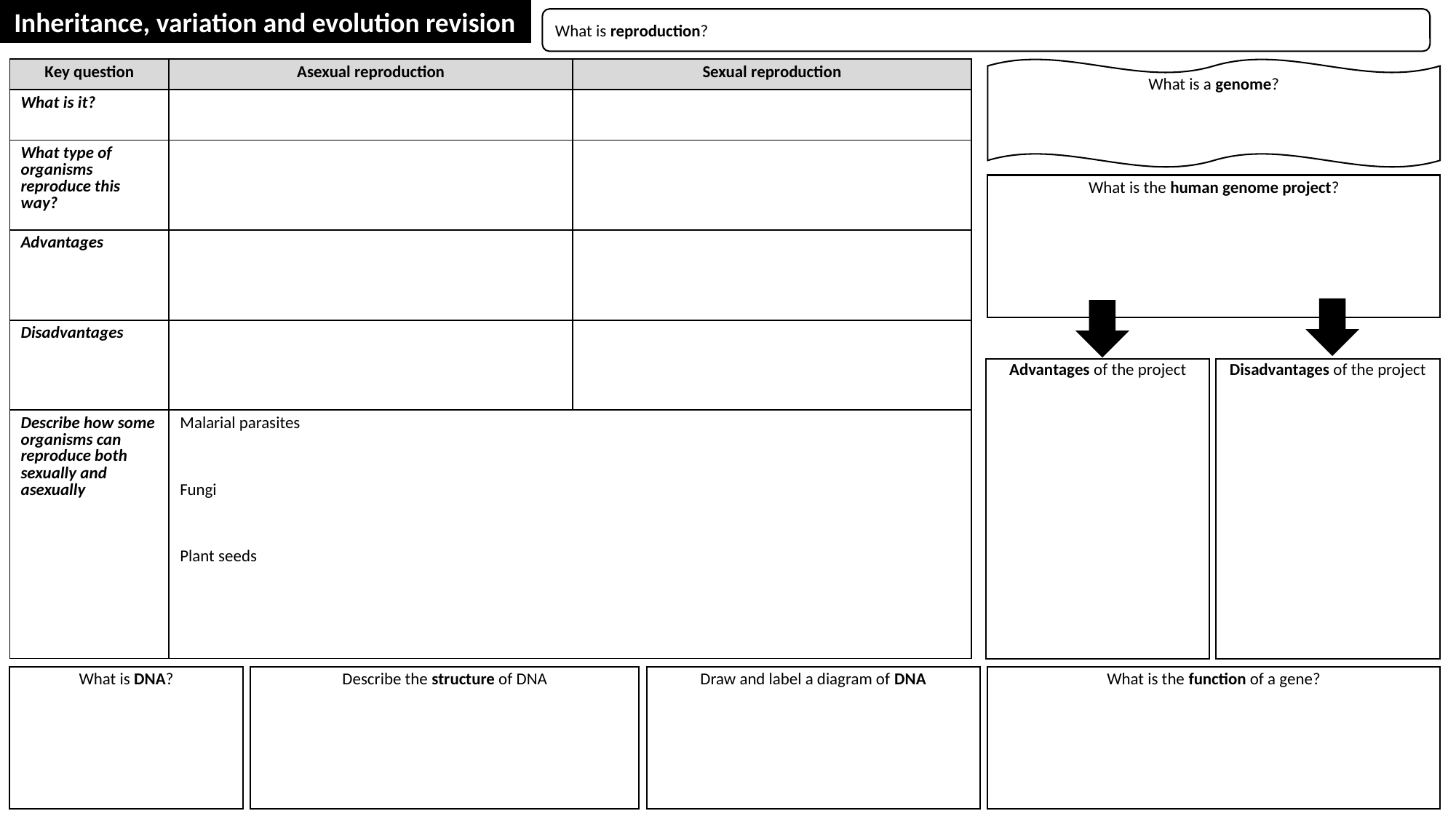

Inheritance, variation and evolution revision
What is reproduction?
| Key question | Asexual reproduction | Sexual reproduction |
| --- | --- | --- |
| What is it? |  |  |
| What type of organisms reproduce this way? |  |  |
| Advantages |  |  |
| Disadvantages |  |  |
| Describe how some organisms can reproduce both sexually and asexually | Malarial parasites Fungi Plant seeds |  |
What is a genome?

What is the human genome project?

Advantages of the project

Disadvantages of the project

Describe the structure of DNA

Draw and label a diagram of DNA

What is the function of a gene?

What is DNA?